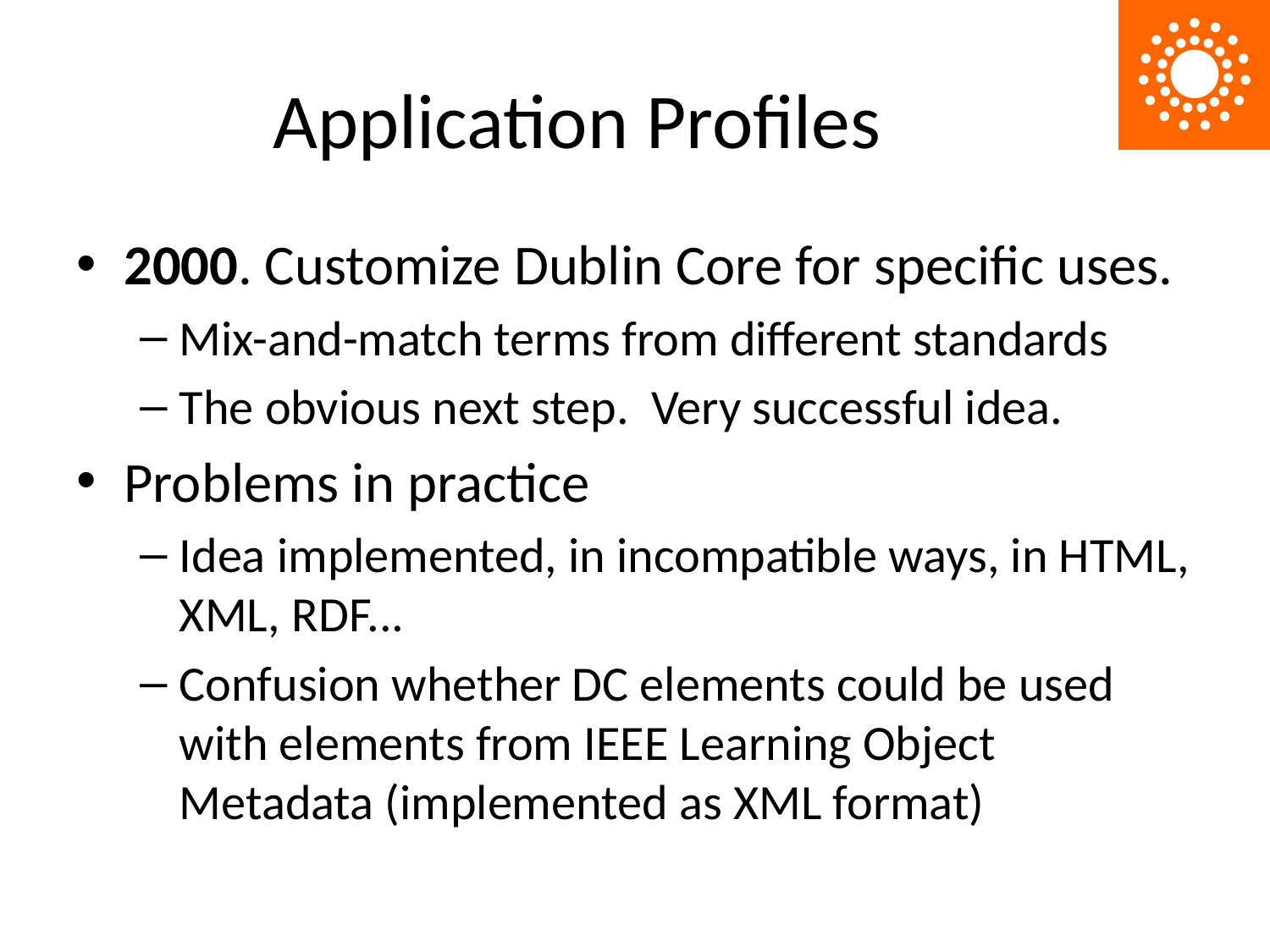

# Application Profiles
2000. Customize Dublin Core for specific uses.
Mix-and-match terms from different standards
The obvious next step.  Very successful idea.
Problems in practice
Idea implemented, in incompatible ways, in HTML, XML, RDF...
Confusion whether DC elements could be used with elements from IEEE Learning Object Metadata (implemented as XML format)